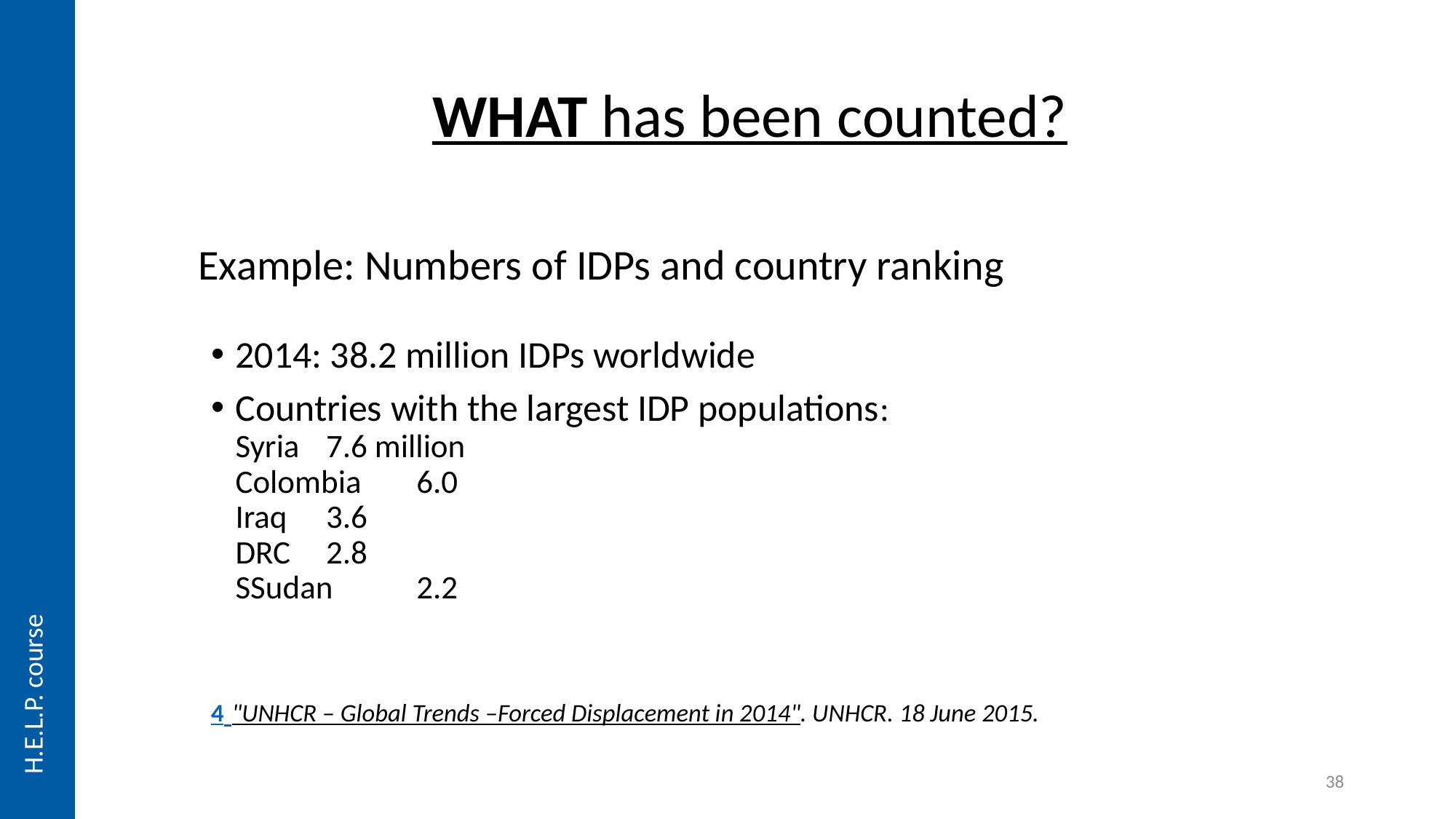

# WHAT has been counted?
Example: Numbers of IDPs and country ranking
2014: 38.2 million IDPs worldwide
Countries with the largest IDP populations:
Syria 	7.6 million
Colombia 	6.0
Iraq 		3.6
DRC 		2.8
SSudan   	2.2

4 "UNHCR – Global Trends –Forced Displacement in 2014". UNHCR. 18 June 2015.

H.E.L.P. course
38